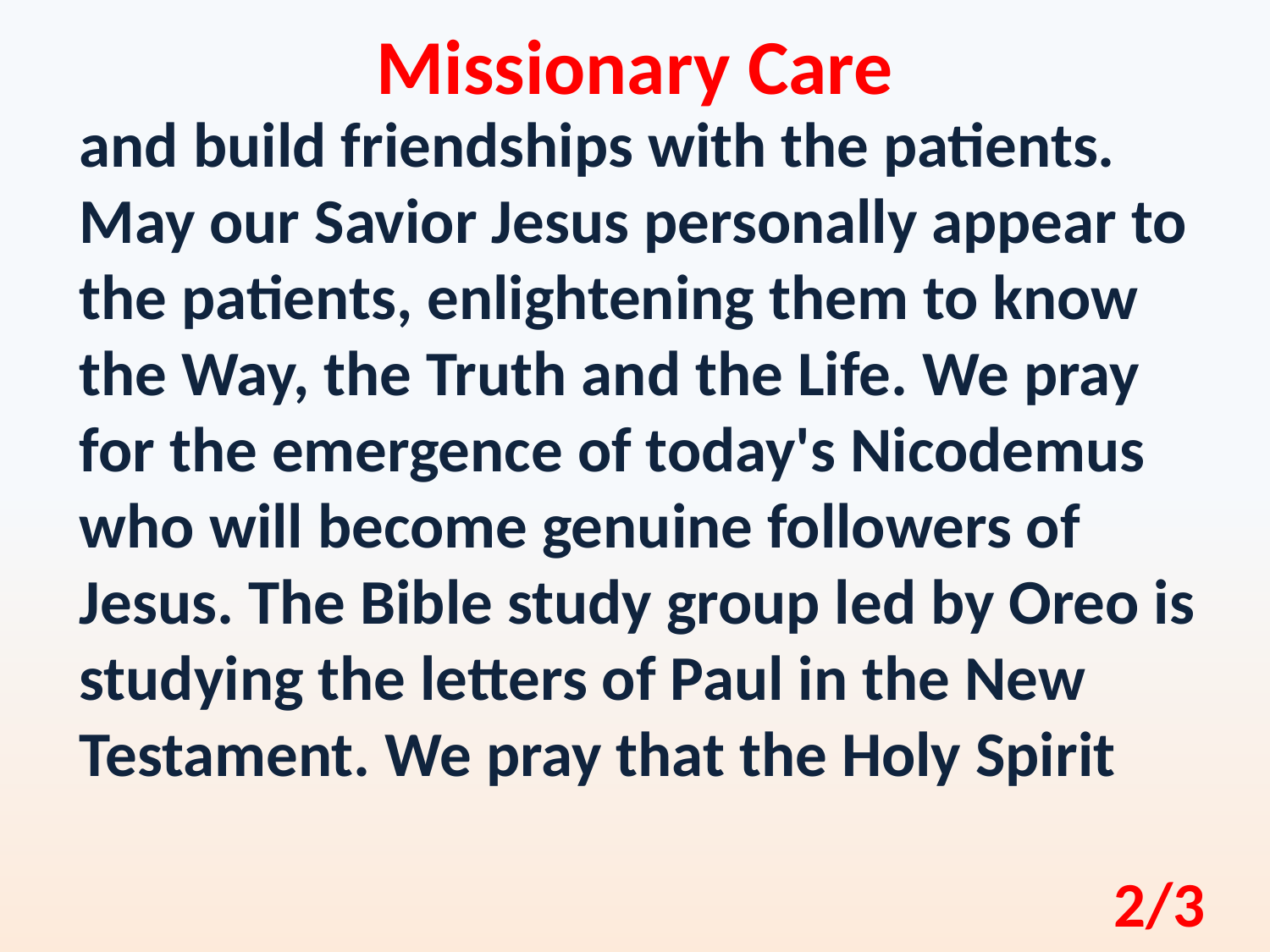

Missionary Care
and build friendships with the patients. May our Savior Jesus personally appear to the patients, enlightening them to know the Way, the Truth and the Life. We pray for the emergence of today's Nicodemus who will become genuine followers of Jesus. The Bible study group led by Oreo is studying the letters of Paul in the New Testament. We pray that the Holy Spirit
2/3